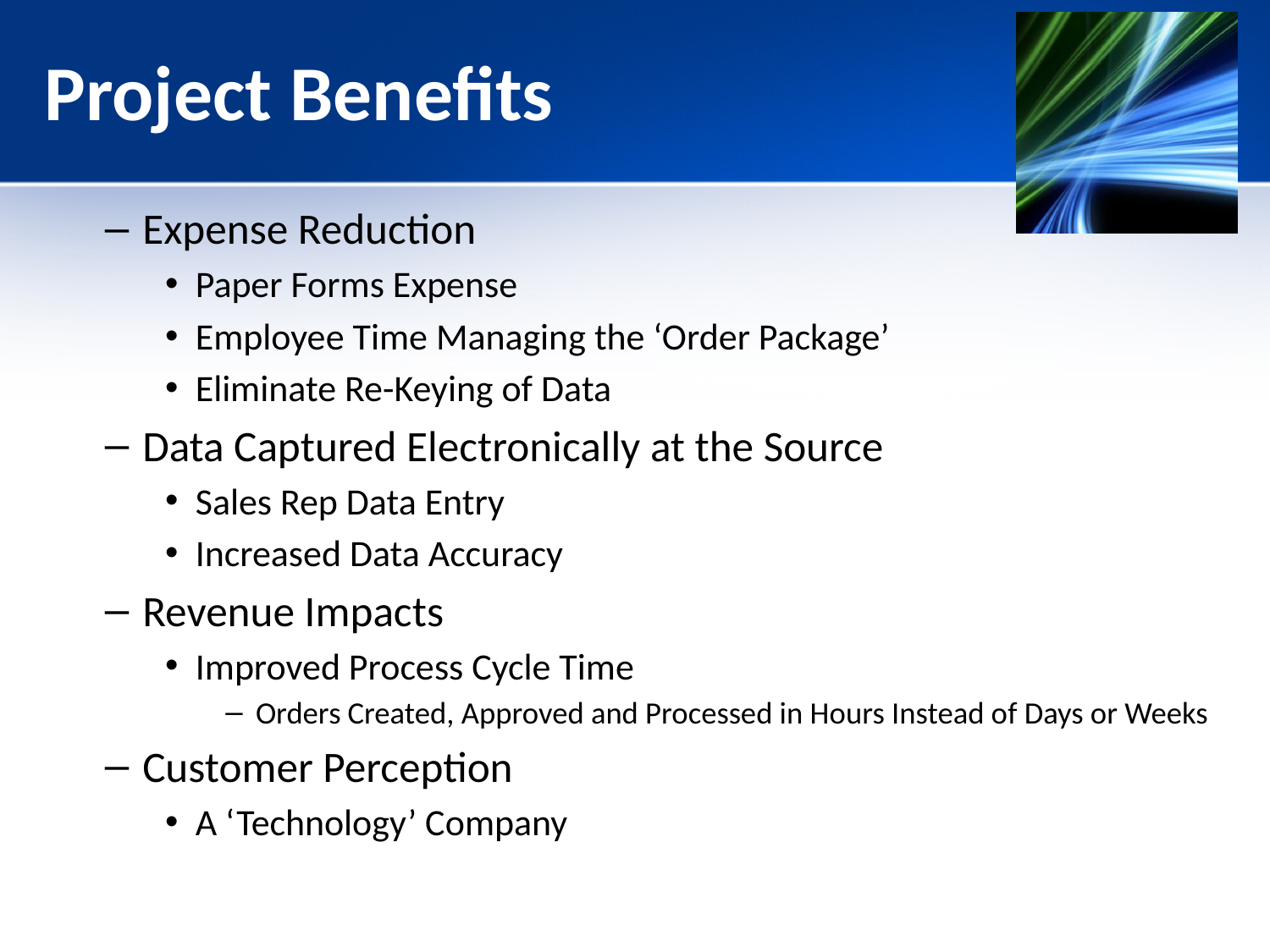

# Project Benefits
Expense Reduction
Paper Forms Expense
Employee Time Managing the ‘Order Package’
Eliminate Re-Keying of Data
Data Captured Electronically at the Source
Sales Rep Data Entry
Increased Data Accuracy
Revenue Impacts
Improved Process Cycle Time
Orders Created, Approved and Processed in Hours Instead of Days or Weeks
Customer Perception
A ‘Technology’ Company